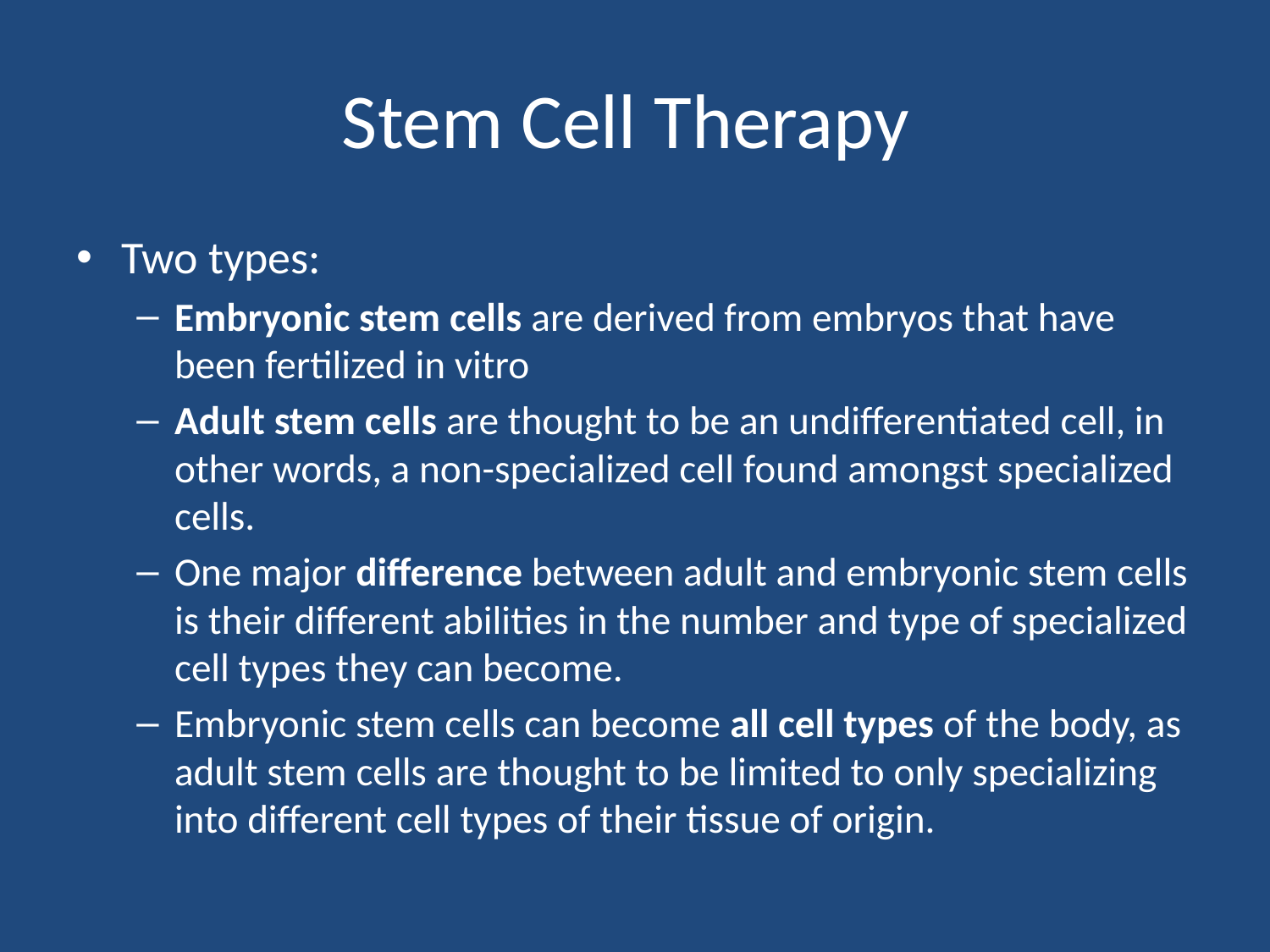

# Stem Cell Therapy
Two types:
Embryonic stem cells are derived from embryos that have been fertilized in vitro
Adult stem cells are thought to be an undifferentiated cell, in other words, a non-specialized cell found amongst specialized cells.
One major difference between adult and embryonic stem cells is their different abilities in the number and type of specialized cell types they can become.
Embryonic stem cells can become all cell types of the body, as adult stem cells are thought to be limited to only specializing into different cell types of their tissue of origin.